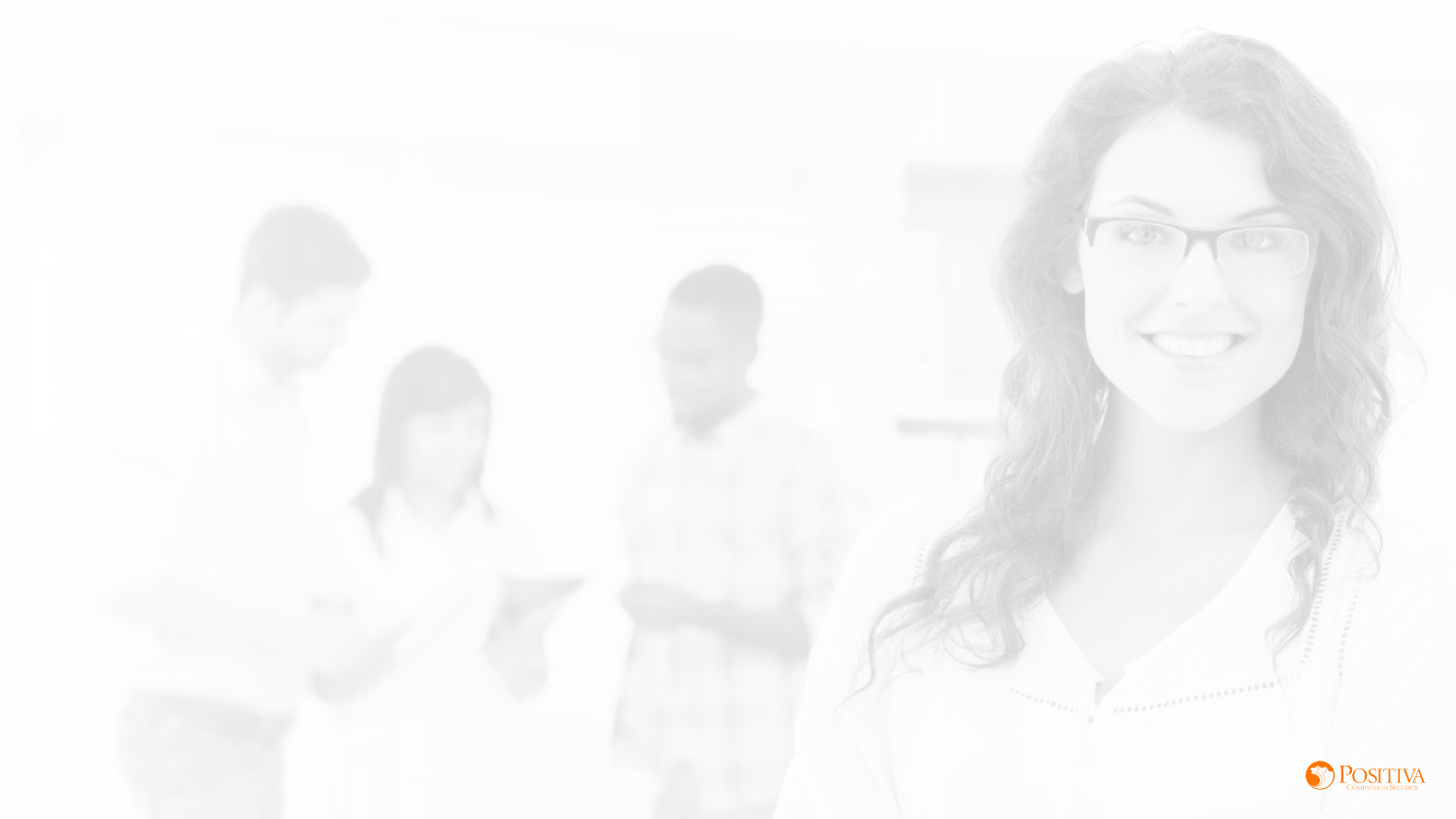

“ LA NATURALEZA NO DAÑA...
LA MARIHUANA ES NATURALEZA LUEGO ELLA NO  DAÑA ”

“ LA MARIHUANA ES MENOS NOCIVA QUE EL CIGARRILLO..
EL CIGARRILLO TIENE QUIMICOS”